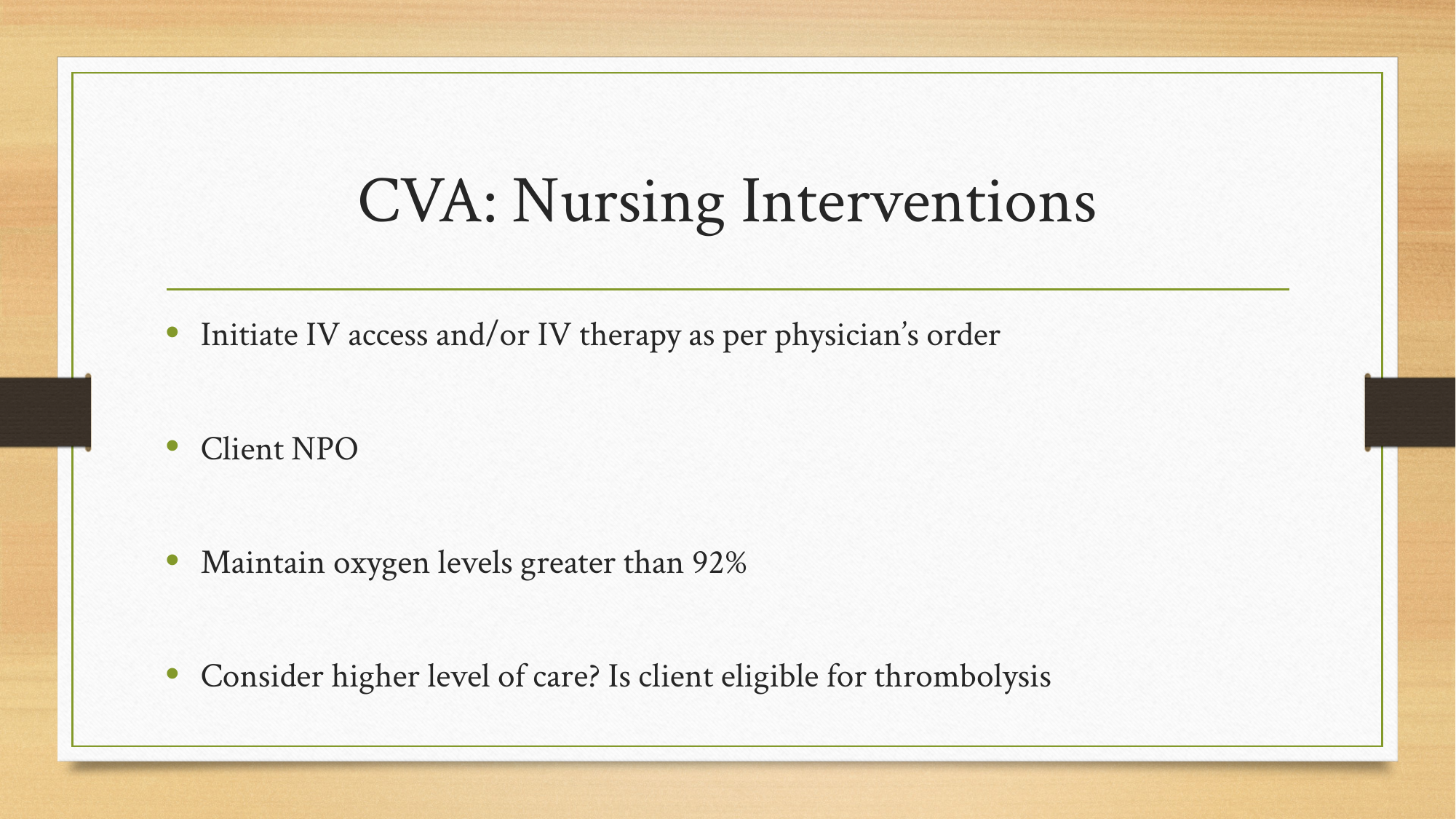

# CVA: Nursing Interventions
Initiate IV access and/or IV therapy as per physician’s order

Client NPO

Maintain oxygen levels greater than 92%

Consider higher level of care? Is client eligible for thrombolysis